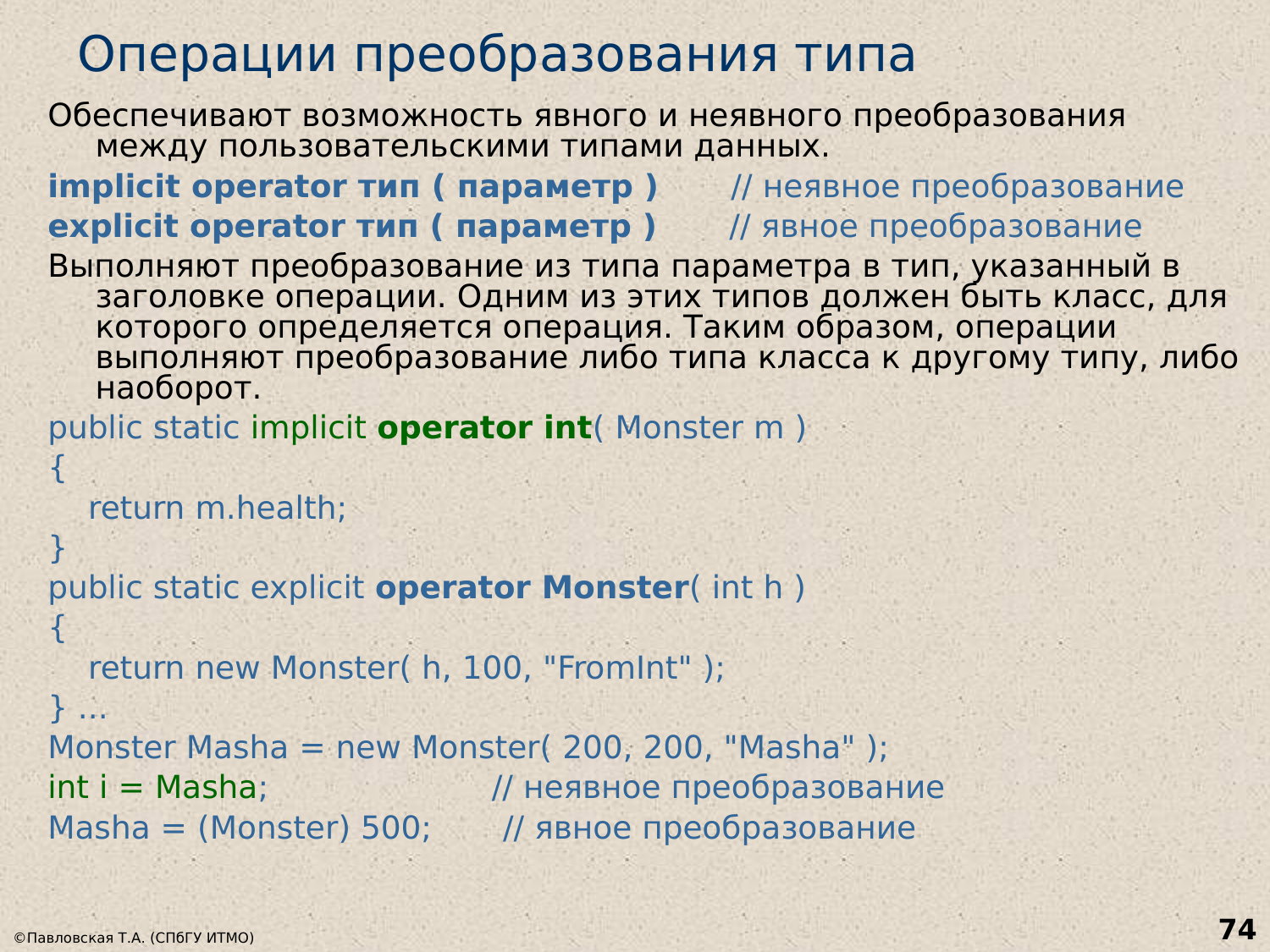

# Операции преобразования типа
Обеспечивают возможность явного и неявного преобразования между пользовательскими типами данных.
implicit operator тип ( параметр )       // неявное преобразование
explicit operator тип ( параметр )       // явное преобразование
Выполняют преобразование из типа параметра в тип, указанный в заголовке операции. Одним из этих типов должен быть класс, для которого определяется операция. Таким образом, операции выполняют преобразование либо типа класса к другому типу, либо наоборот.
public static implicit operator int( Monster m )
{
    return m.health;
}
public static explicit operator Monster( int h )
{
    return new Monster( h, 100, "FromInt" );
} ...
Monster Masha = new Monster( 200, 200, "Masha" );
int i = Masha;                      // неявное преобразование
Masha = (Monster) 500;       // явное преобразование

74
©Павловская Т.А. (СПбГУ ИТМО)